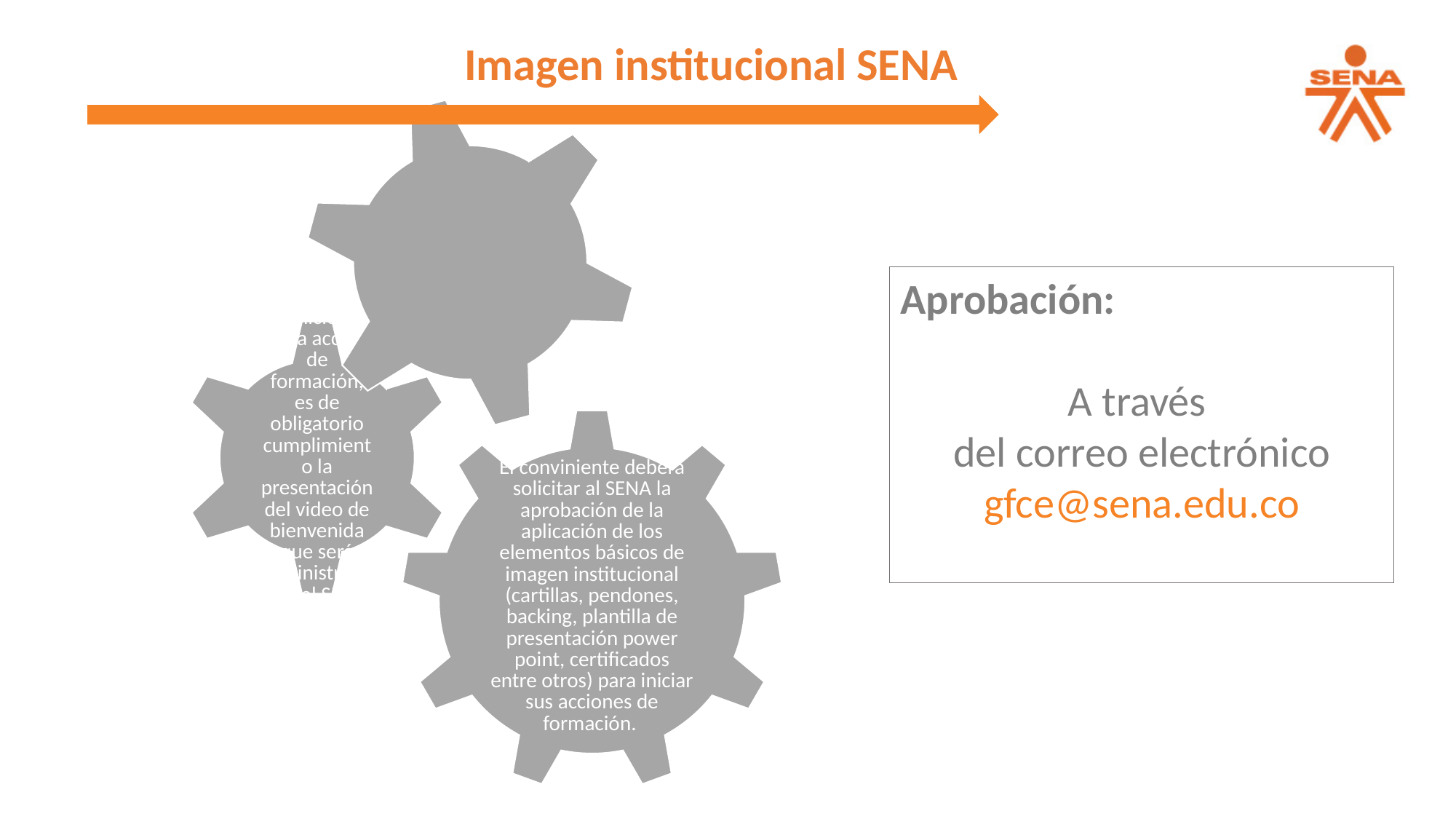

Imagen institucional SENA
Al inicio de cada acción de formación, es de obligatorio cumplimiento la presentación del video de bienvenida que será suministrado por el SENA
El conviniente deberá solicitar al SENA la aprobación de la aplicación de los elementos básicos de imagen institucional (cartillas, pendones, backing, plantilla de presentación power point, certificados entre otros) para iniciar sus acciones de formación.
Aprobación:

A través
del correo electrónico
 gfce@sena.edu.co